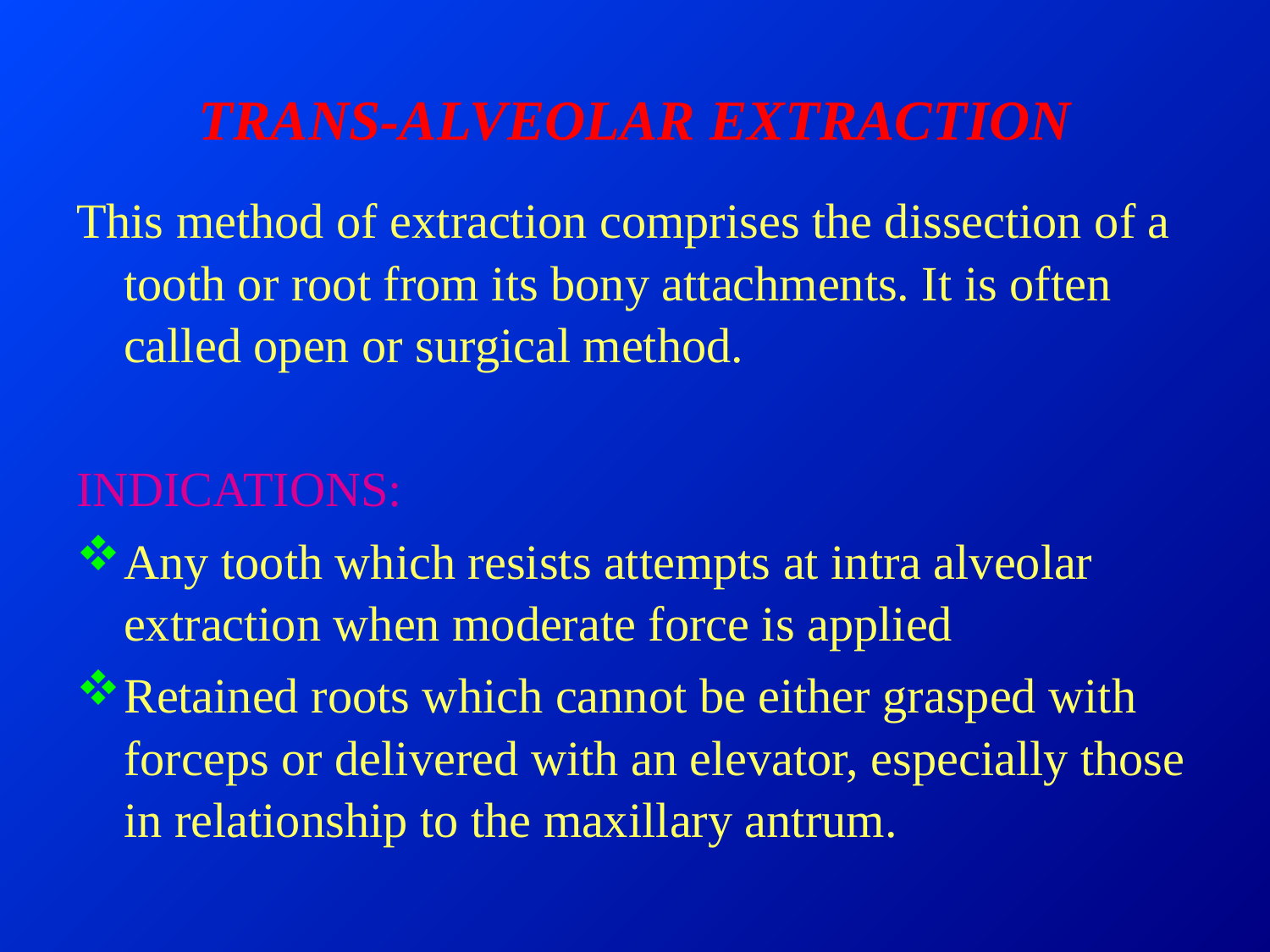

# TRANS-ALVEOLAR EXTRACTION
This method of extraction comprises the dissection of a tooth or root from its bony attachments. It is often called open or surgical method.

INDICATIONS:
Any tooth which resists attempts at intra alveolar extraction when moderate force is applied
Retained roots which cannot be either grasped with forceps or delivered with an elevator, especially those in relationship to the maxillary antrum.